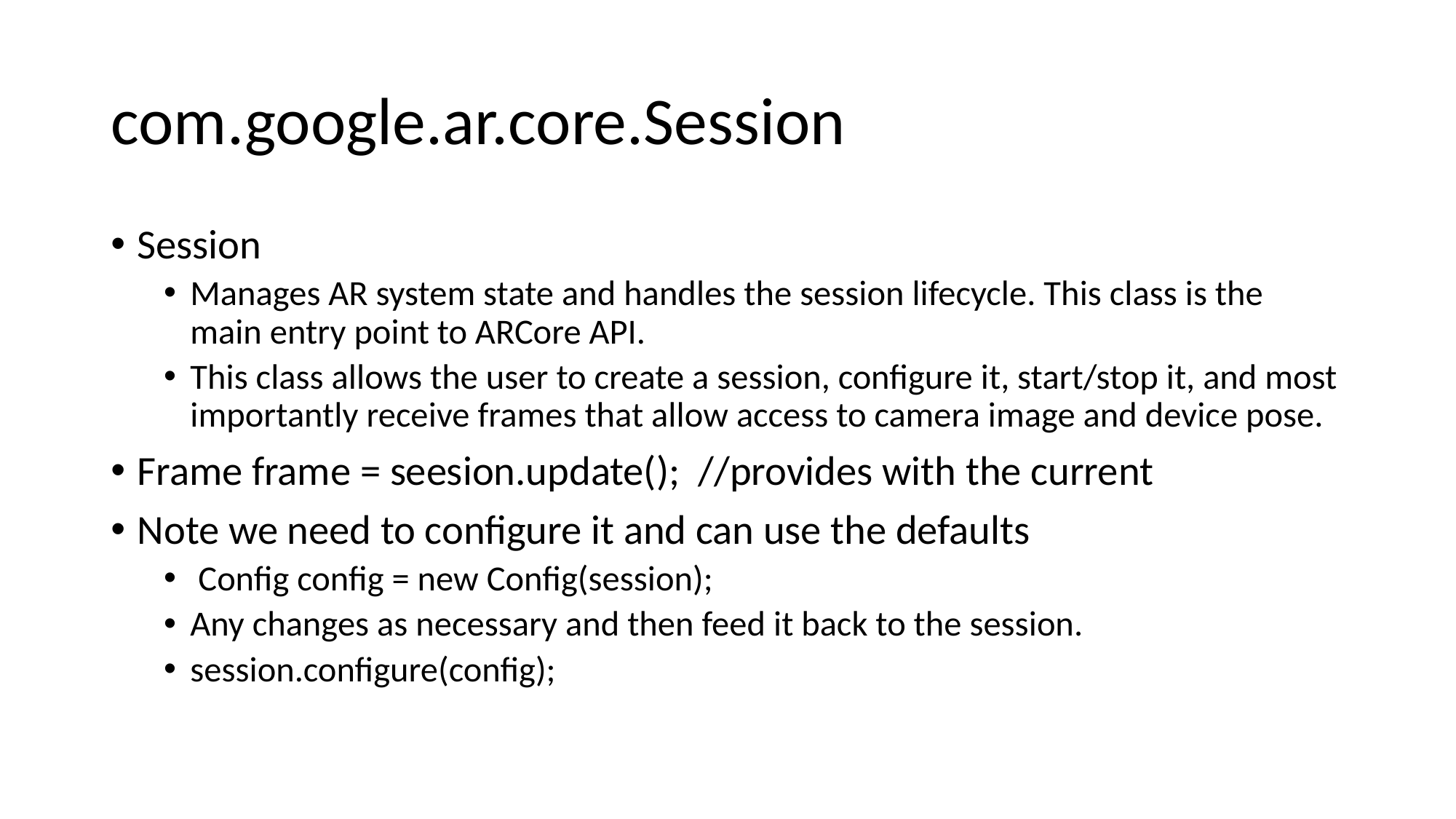

# com.google.ar.core.Session
Session
Manages AR system state and handles the session lifecycle. This class is the main entry point to ARCore API.
This class allows the user to create a session, configure it, start/stop it, and most importantly receive frames that allow access to camera image and device pose.
Frame frame = seesion.update();  //provides with the current
Note we need to configure it and can use the defaults
 Config config = new Config(session);
Any changes as necessary and then feed it back to the session.
session.configure(config);